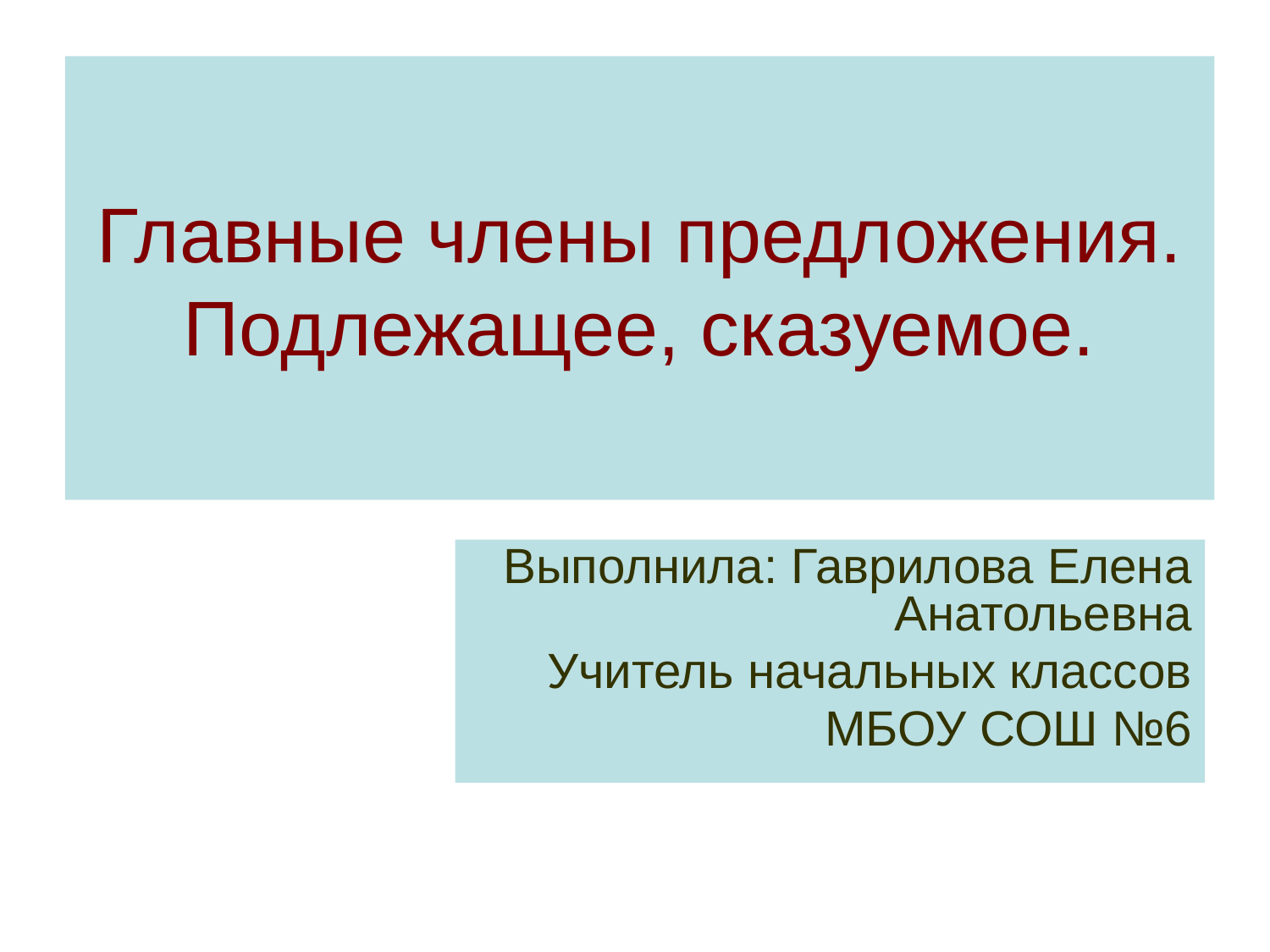

# Главные члены предложения. Подлежащее, сказуемое.
Выполнила: Гаврилова Елена Анатольевна
Учитель начальных классов
МБОУ СОШ №6